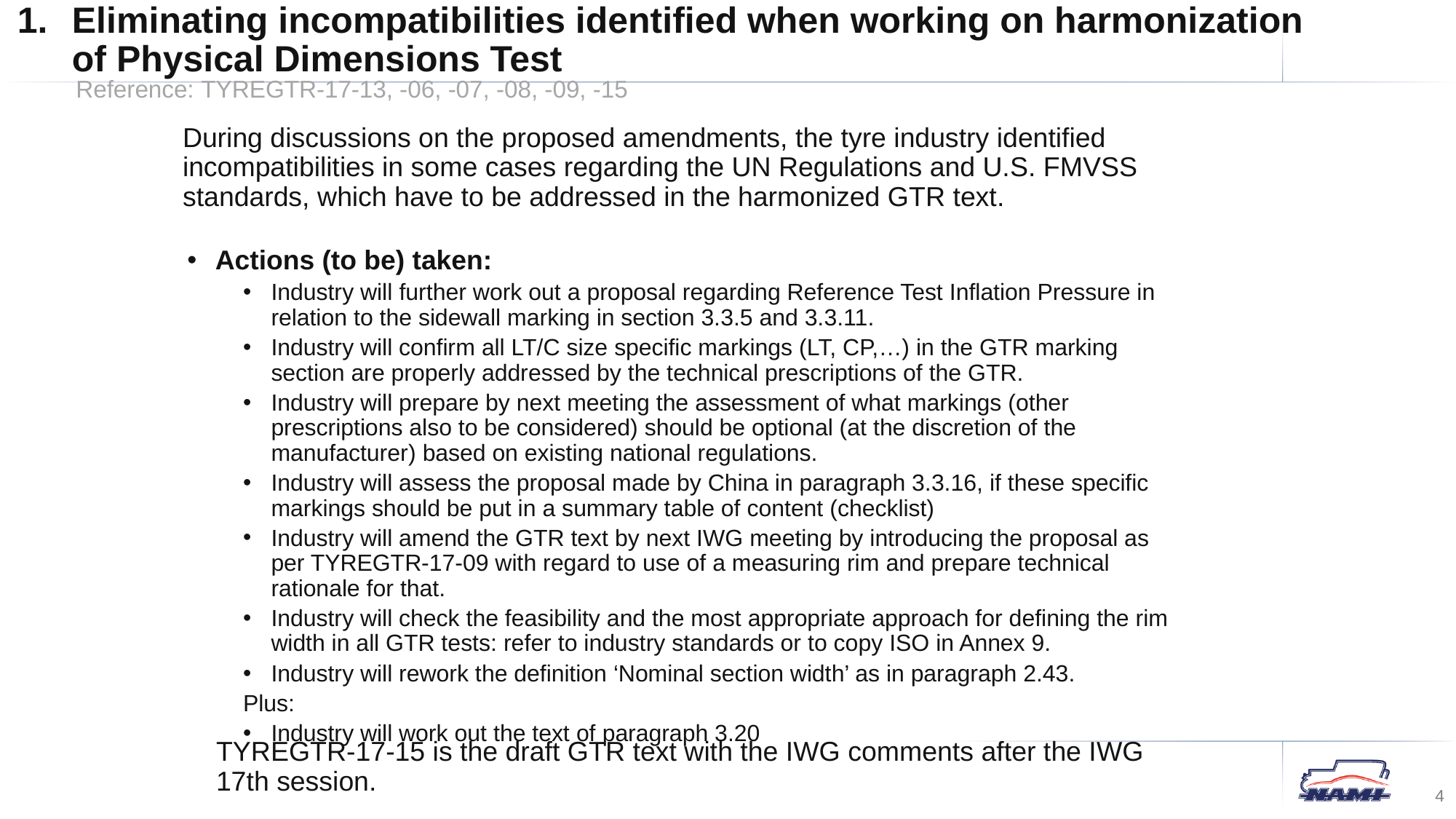

Eliminating incompatibilities identified when working on harmonization
of Physical Dimensions Test
Reference: TYREGTR-17-13, -06, -07, -08, -09, -15
During discussions on the proposed amendments, the tyre industry identified incompatibilities in some cases regarding the UN Regulations and U.S. FMVSS standards, which have to be addressed in the harmonized GTR text.
Actions (to be) taken:
Industry will further work out a proposal regarding Reference Test Inflation Pressure in relation to the sidewall marking in section 3.3.5 and 3.3.11.
Industry will confirm all LT/C size specific markings (LT, CP,…) in the GTR marking section are properly addressed by the technical prescriptions of the GTR.
Industry will prepare by next meeting the assessment of what markings (other prescriptions also to be considered) should be optional (at the discretion of the manufacturer) based on existing national regulations.
Industry will assess the proposal made by China in paragraph 3.3.16, if these specific markings should be put in a summary table of content (checklist)
Industry will amend the GTR text by next IWG meeting by introducing the proposal as per TYREGTR-17-09 with regard to use of a measuring rim and prepare technical rationale for that.
Industry will check the feasibility and the most appropriate approach for defining the rim width in all GTR tests: refer to industry standards or to copy ISO in Annex 9.
Industry will rework the definition ‘Nominal section width’ as in paragraph 2.43.
Plus:
Industry will work out the text of paragraph 3.20

TYREGTR-17-15 is the draft GTR text with the IWG comments after the IWG 17th session.
4